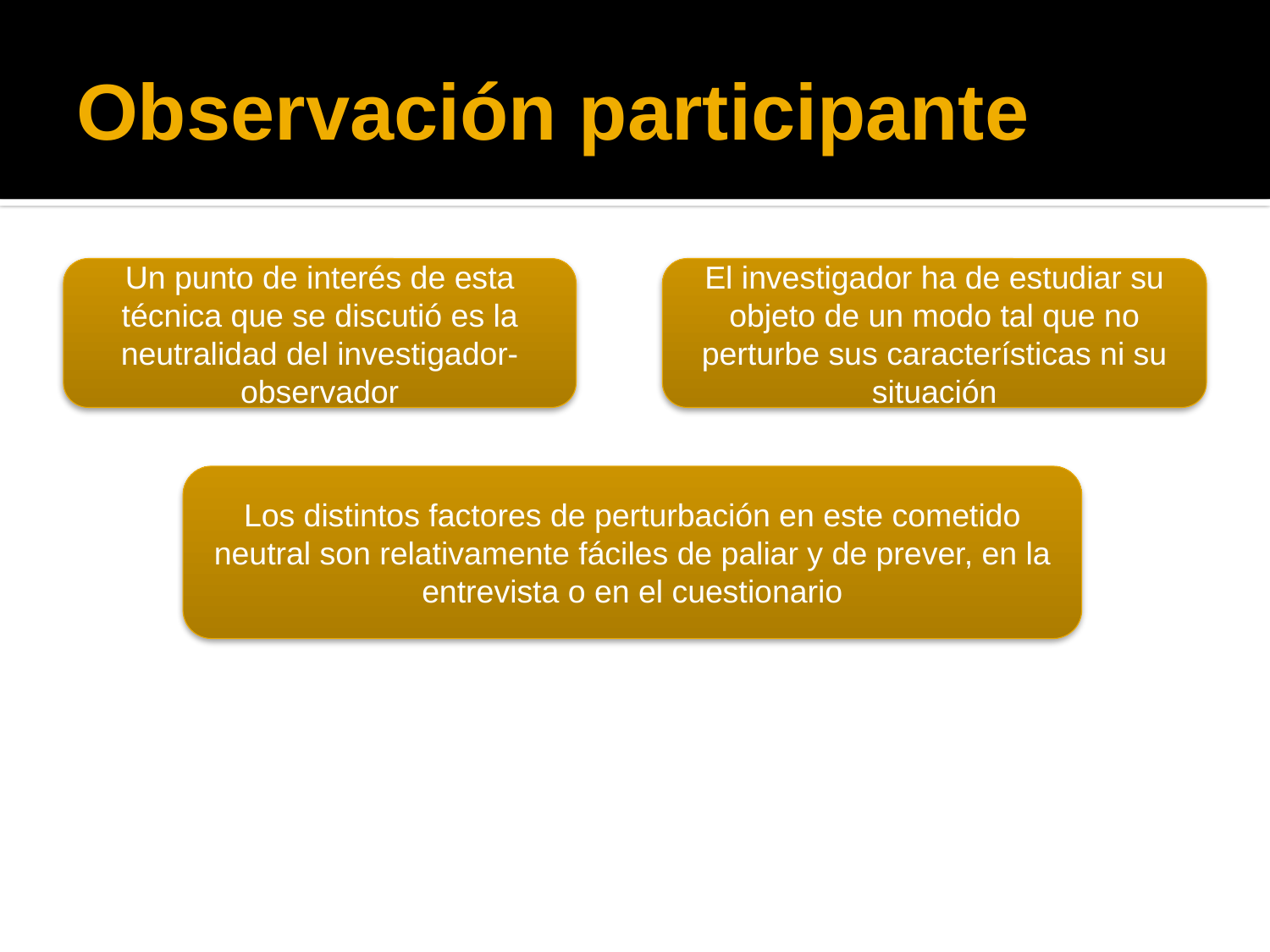

# Observación participante
Un punto de interés de esta técnica que se discutió es la neutralidad del investigador-observador
El investigador ha de estudiar su objeto de un modo tal que no perturbe sus características ni su situación
Los distintos factores de perturbación en este cometido neutral son relativamente fáciles de paliar y de prever, en la entrevista o en el cuestionario